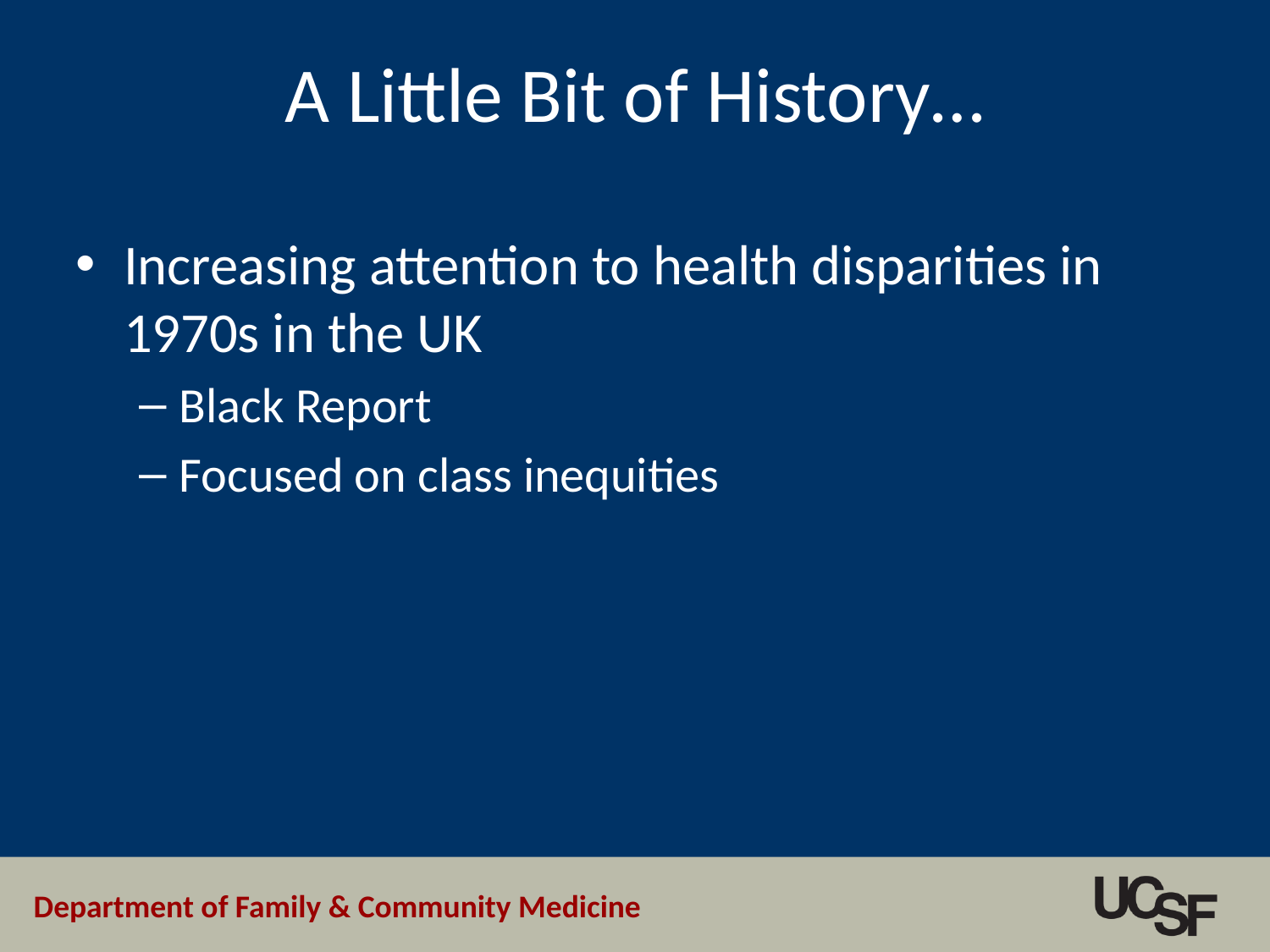

# A Little Bit of History…
Increasing attention to health disparities in 1970s in the UK
Black Report
Focused on class inequities